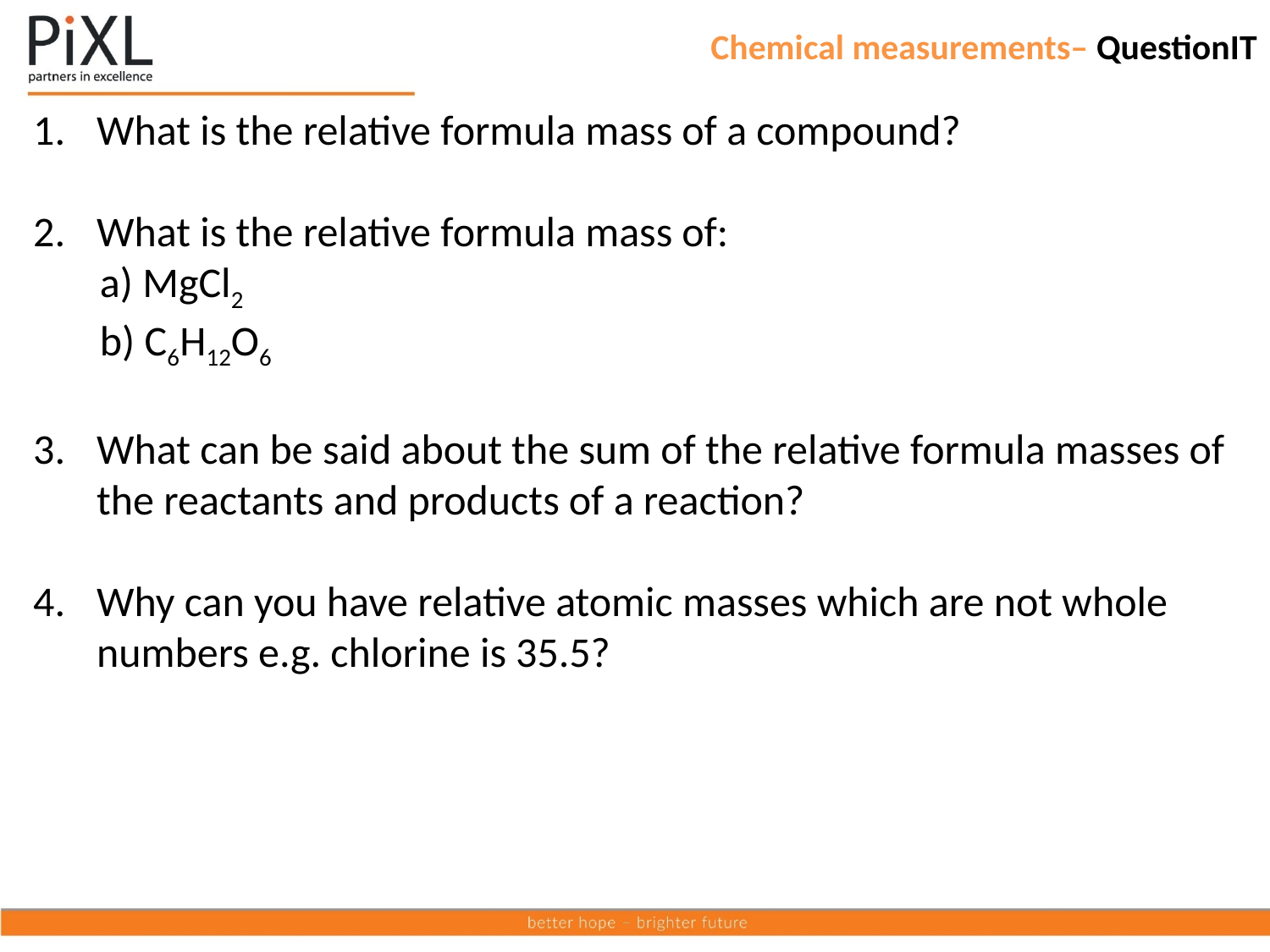

# Chemical measurements– QuestionIT
What is the relative formula mass of a compound?

What is the relative formula mass of:
       a) MgCl2
       b) C6H12O6

What can be said about the sum of the relative formula masses of the reactants and products of a reaction?

Why can you have relative atomic masses which are not whole numbers e.g. chlorine is 35.5?